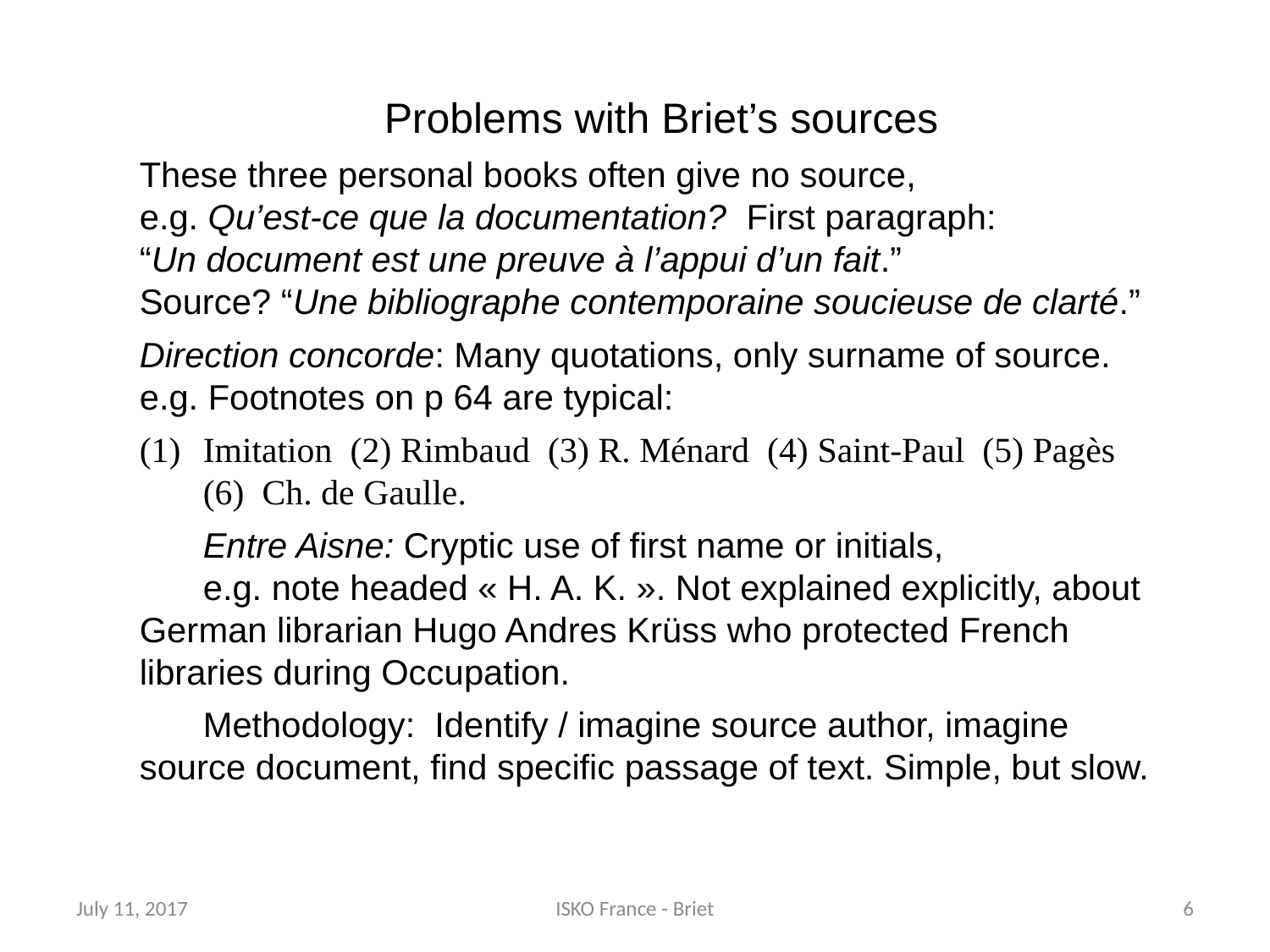

Problems with Briet’s sources
These three personal books often give no source,
e.g. Qu’est-ce que la documentation?  First paragraph:
“Un document est une preuve à l’appui d’un fait.”
Source? “Une bibliographe contemporaine soucieuse de clarté.”
Direction concorde: Many quotations, only surname of source.
e.g. Footnotes on p 64 are typical:
Imitation  (2) Rimbaud  (3) R. Ménard  (4) Saint-Paul  (5) Pagès
(6)  Ch. de Gaulle.
Entre Aisne: Cryptic use of first name or initials,
e.g. note headed « H. A. K. ». Not explained explicitly, about German librarian Hugo Andres Krüss who protected French libraries during Occupation.
Methodology:  Identify / imagine source author, imagine source document, find specific passage of text. Simple, but slow.
July 11, 2017
ISKO France - Briet
6